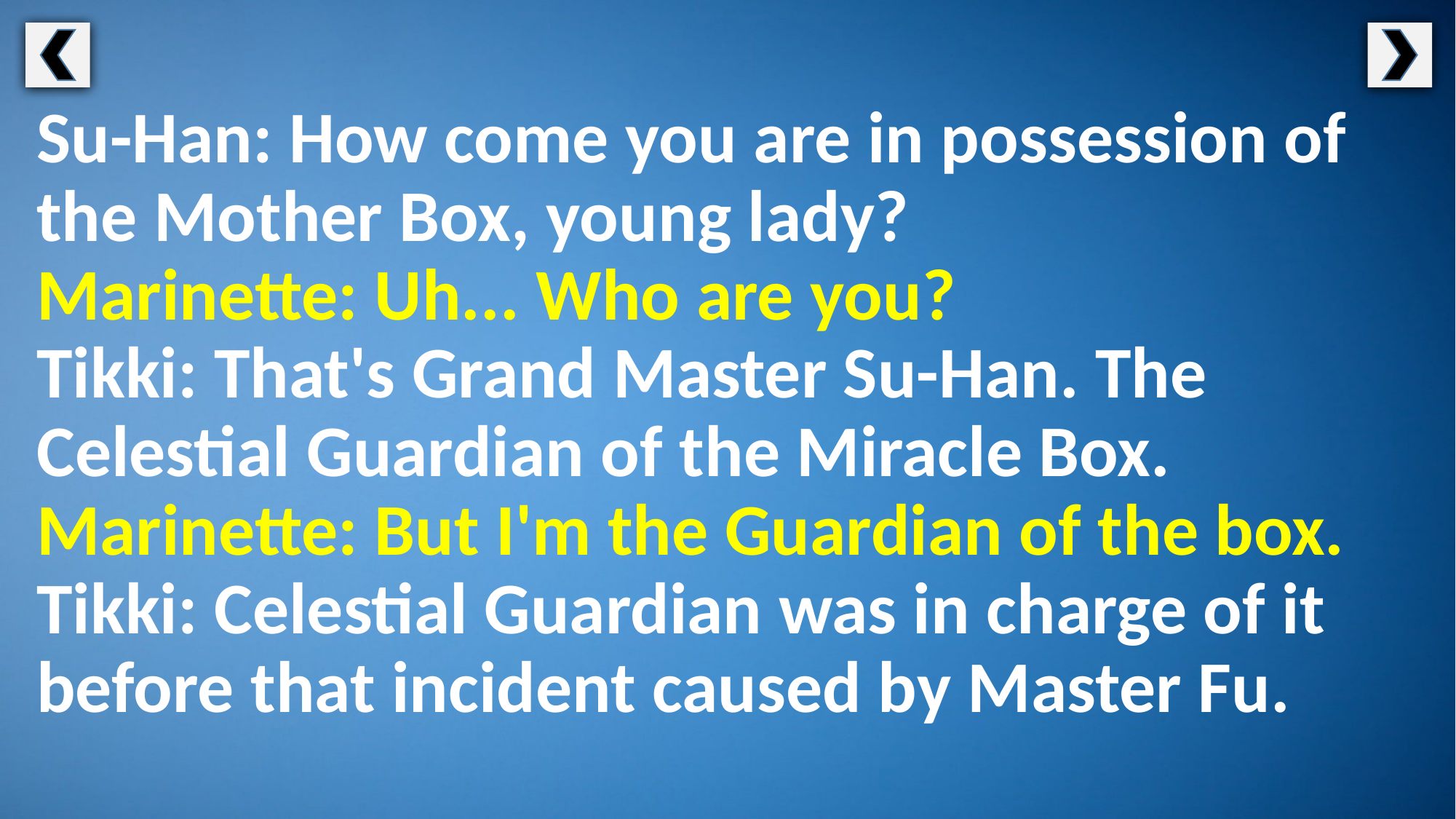

Su-Han: How come you are in possession of the Mother Box, young lady?
Marinette: Uh... Who are you?
Tikki: That's Grand Master Su-Han. The Celestial Guardian of the Miracle Box.
Marinette: But I'm the Guardian of the box.
Tikki: Celestial Guardian was in charge of it before that incident caused by Master Fu.